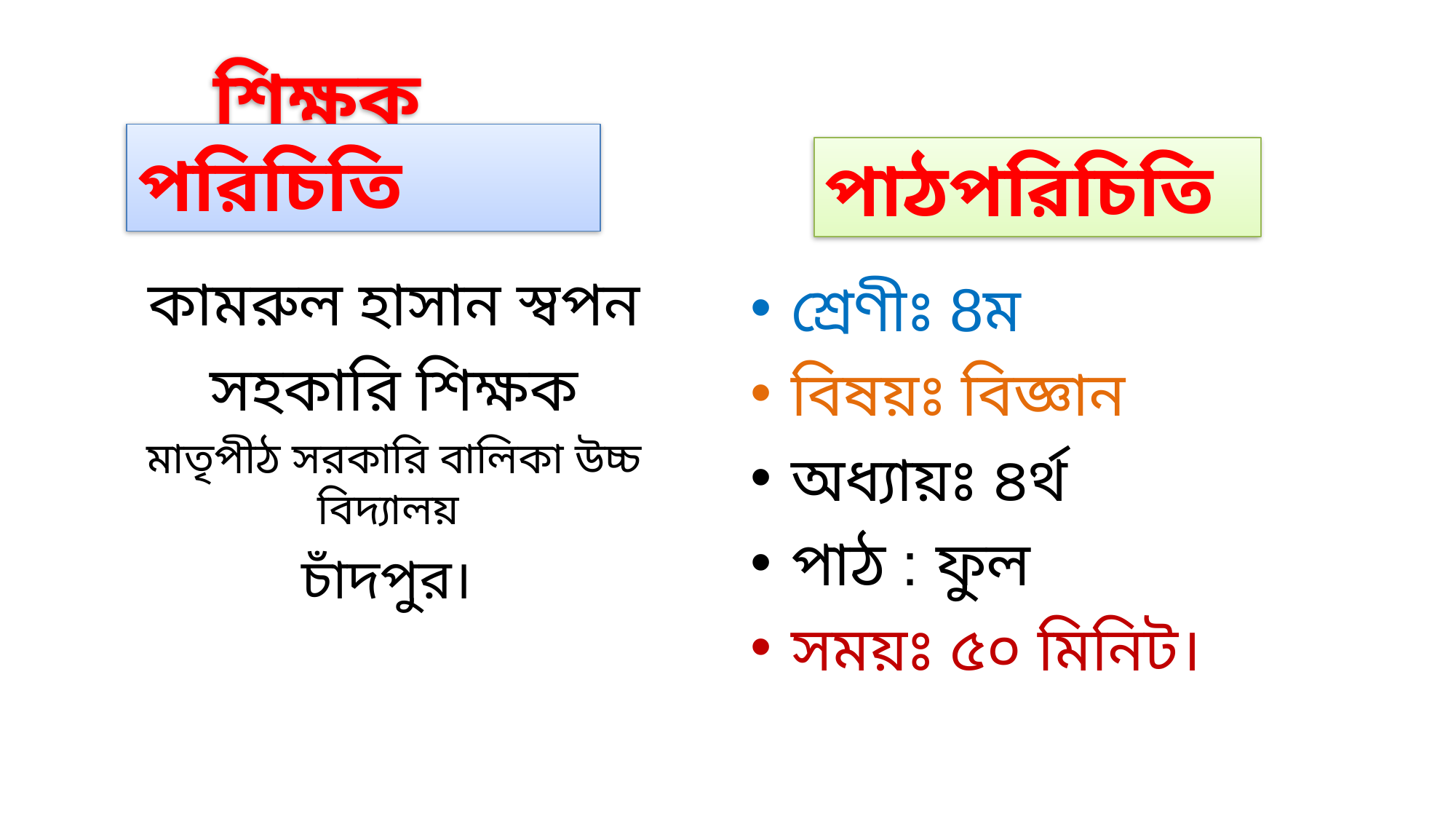

শিক্ষক পরিচিতি
     পাঠপরিচিতি
কামরুল হাসান স্বপন
সহকারি শিক্ষক
মাতৃপীঠ সরকারি বালিকা উচ্চ বিদ্যালয়
চাঁদপুর।
শ্রেণীঃ 8ম
বিষয়ঃ বিজ্ঞান
অধ্যায়ঃ ৪র্থ
পাঠ : ফুল
সময়ঃ ৫০ মিনিট।